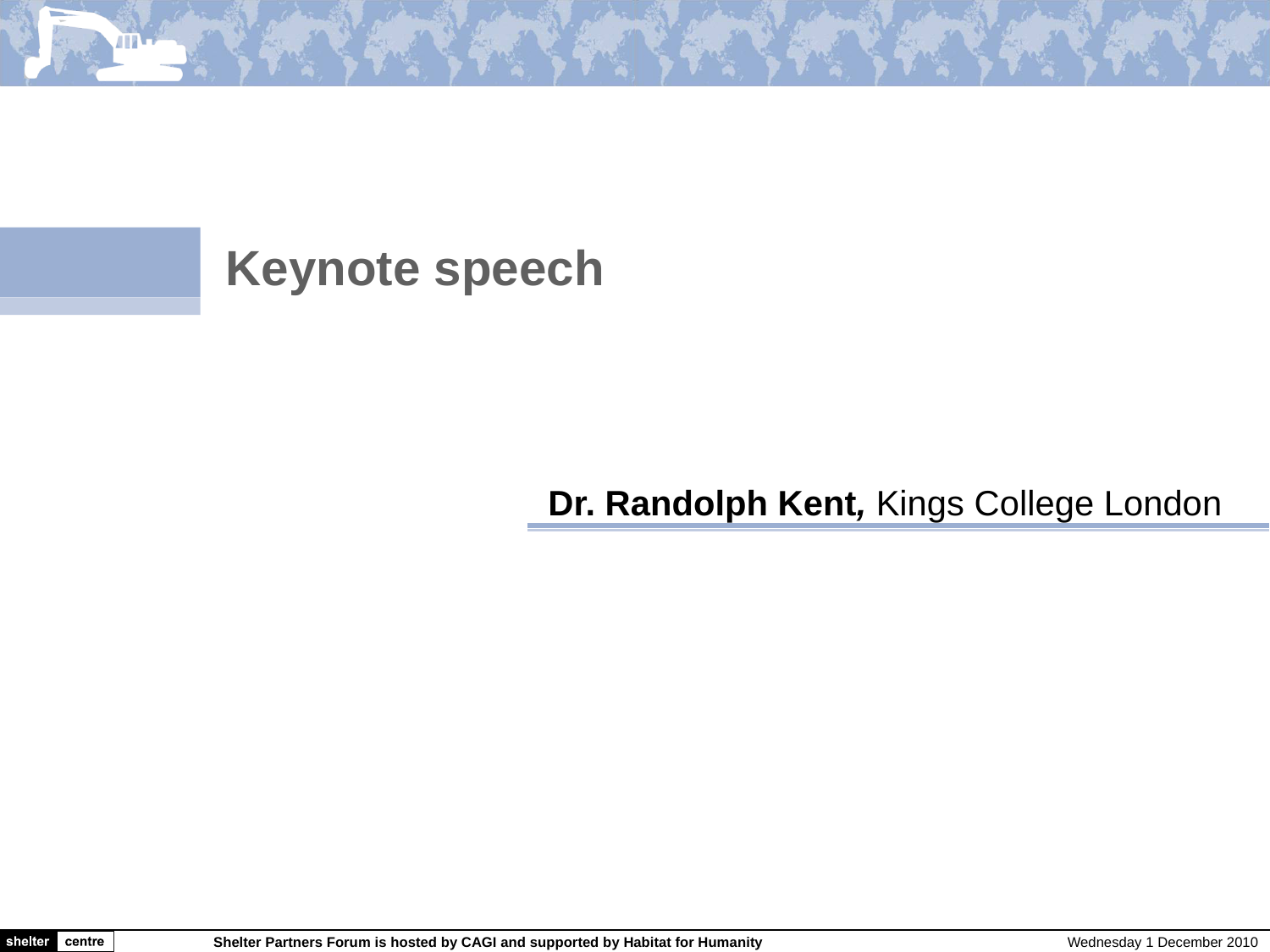

Keynote speech
Dr. Randolph Kent, Kings College London